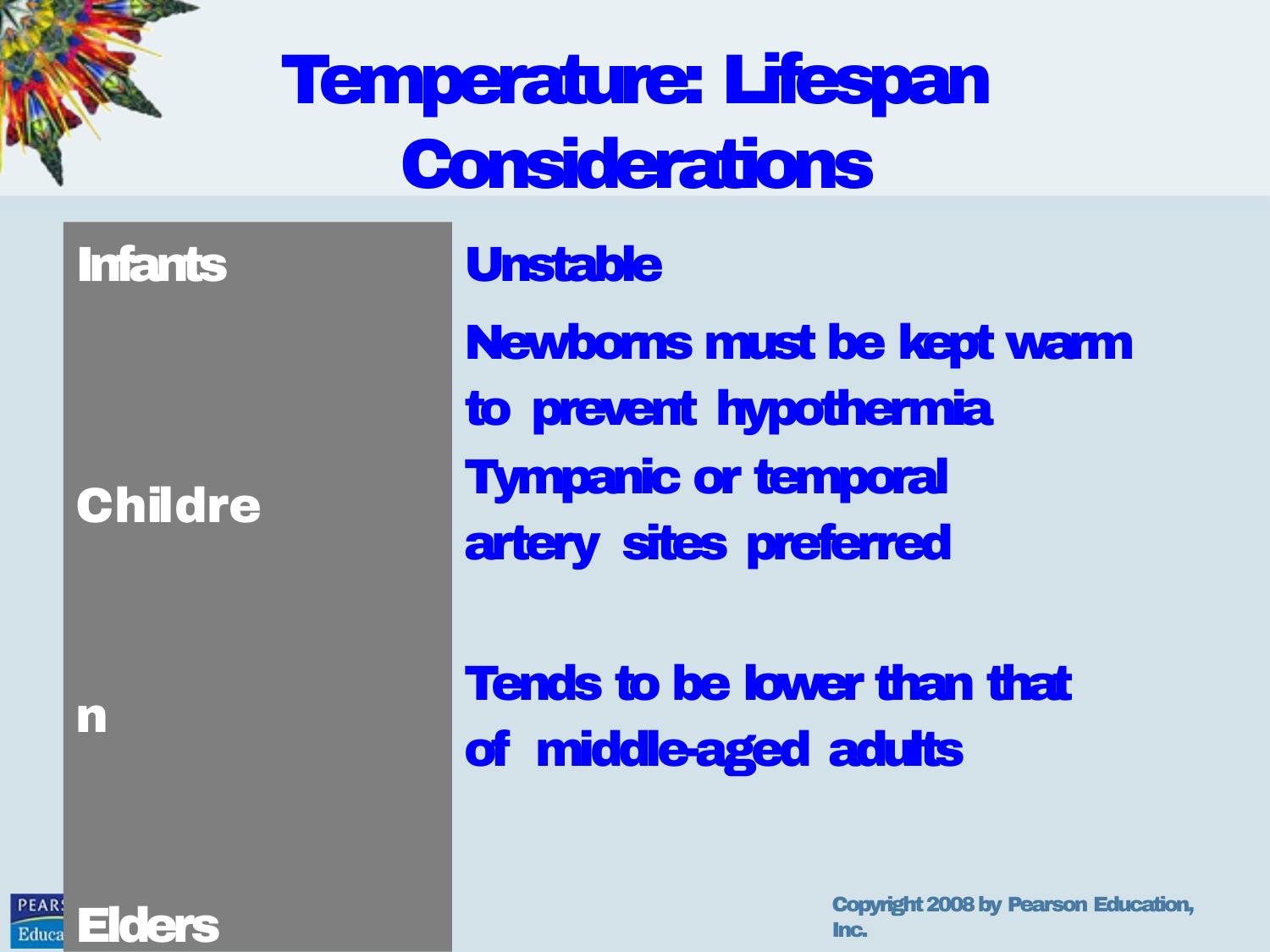

# Temperature: Lifespan  Considerations
Unstable
Newborns must be kept warm to  prevent hypothermia
Tympanic or temporal artery  sites preferred
Infants
Children  Elders
Tends to be lower than that of  middle-aged adults
Copyright 2008 by Pearson Education, Inc.